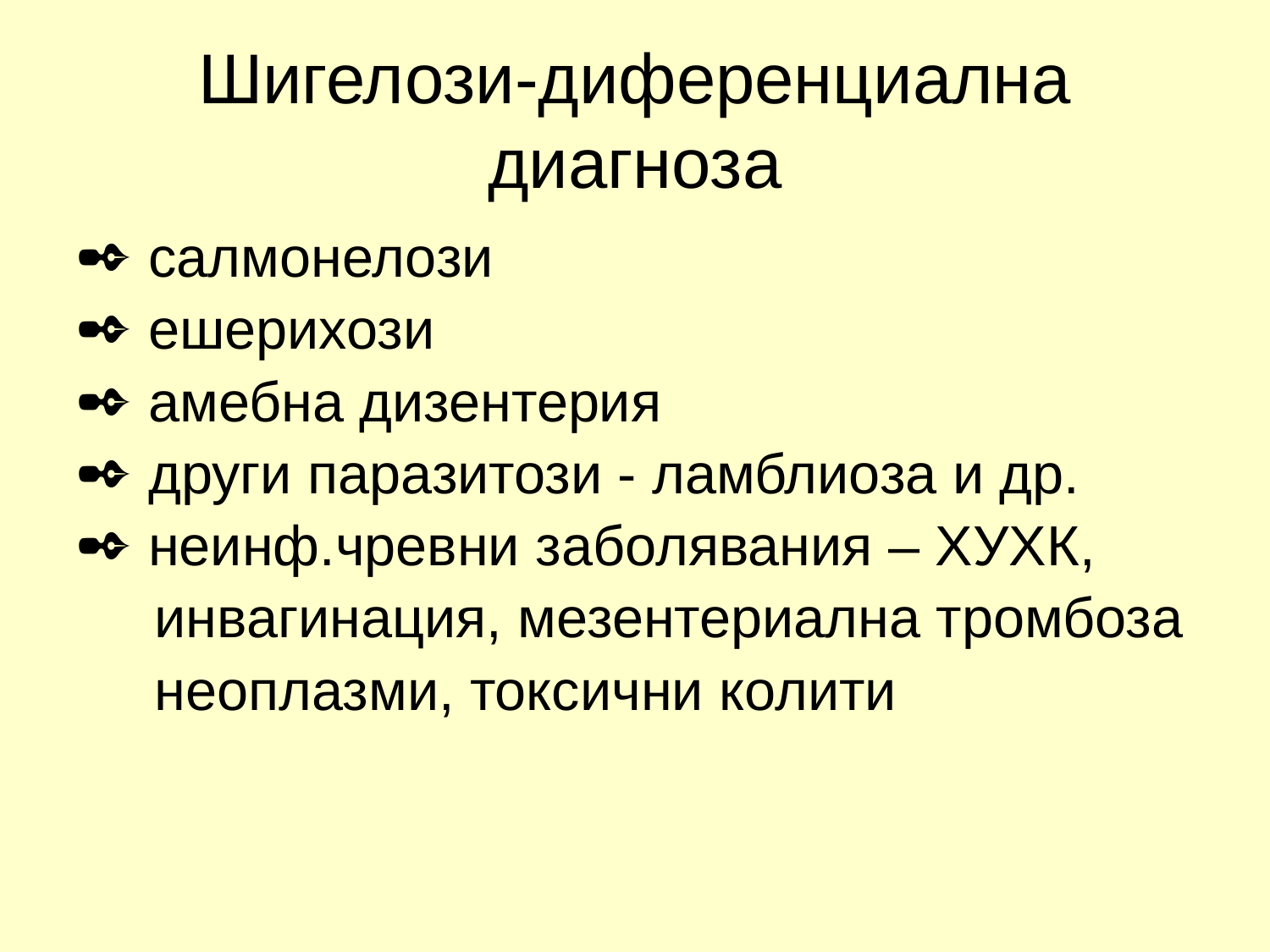

# Шигелози-диференциална диагноза
✒ салмонелози
✒ ешерихози
✒ амебна дизентерия
✒ други паразитози - ламблиоза и др.
✒ неинф.чревни заболявания – ХУХК,
     инвагинация, мезентериална тромбоза
     неоплазми, токсични колити